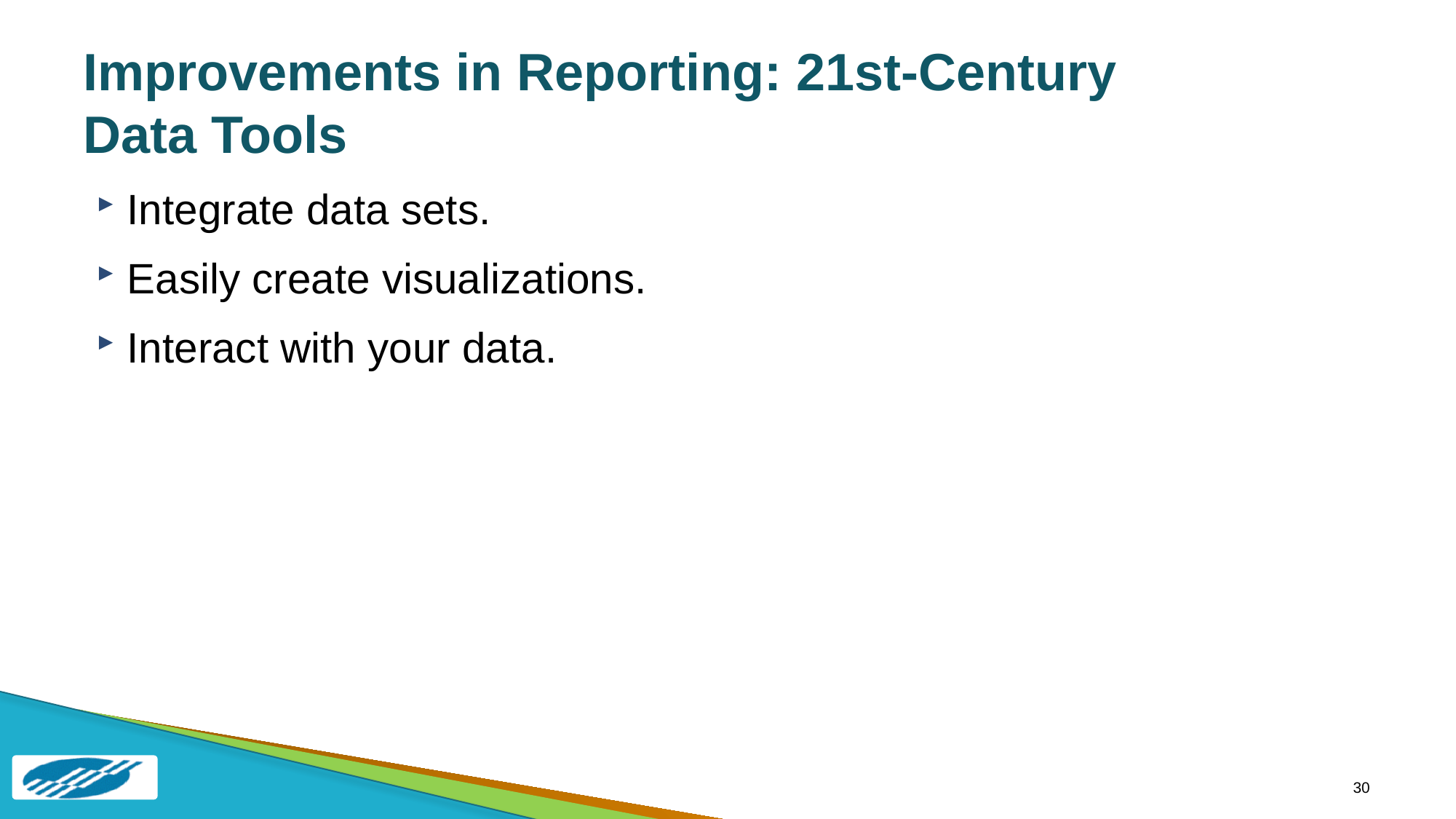

# Improvements in Reporting: 21st-Century Data Tools
Integrate data sets.
Easily create visualizations.
Interact with your data.
30